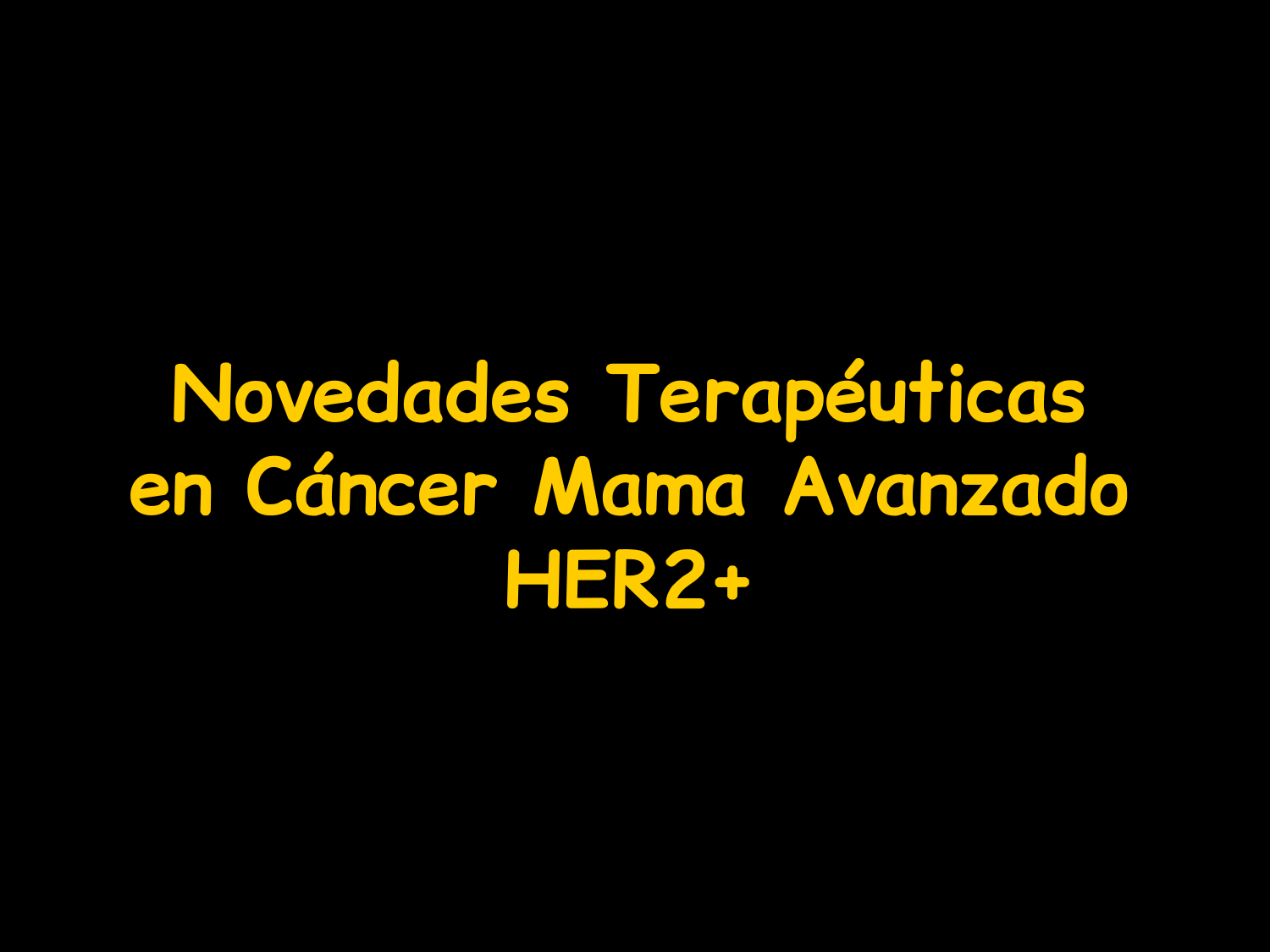

# Novedades Terapéuticas en Cáncer Mama Avanzado HER2+